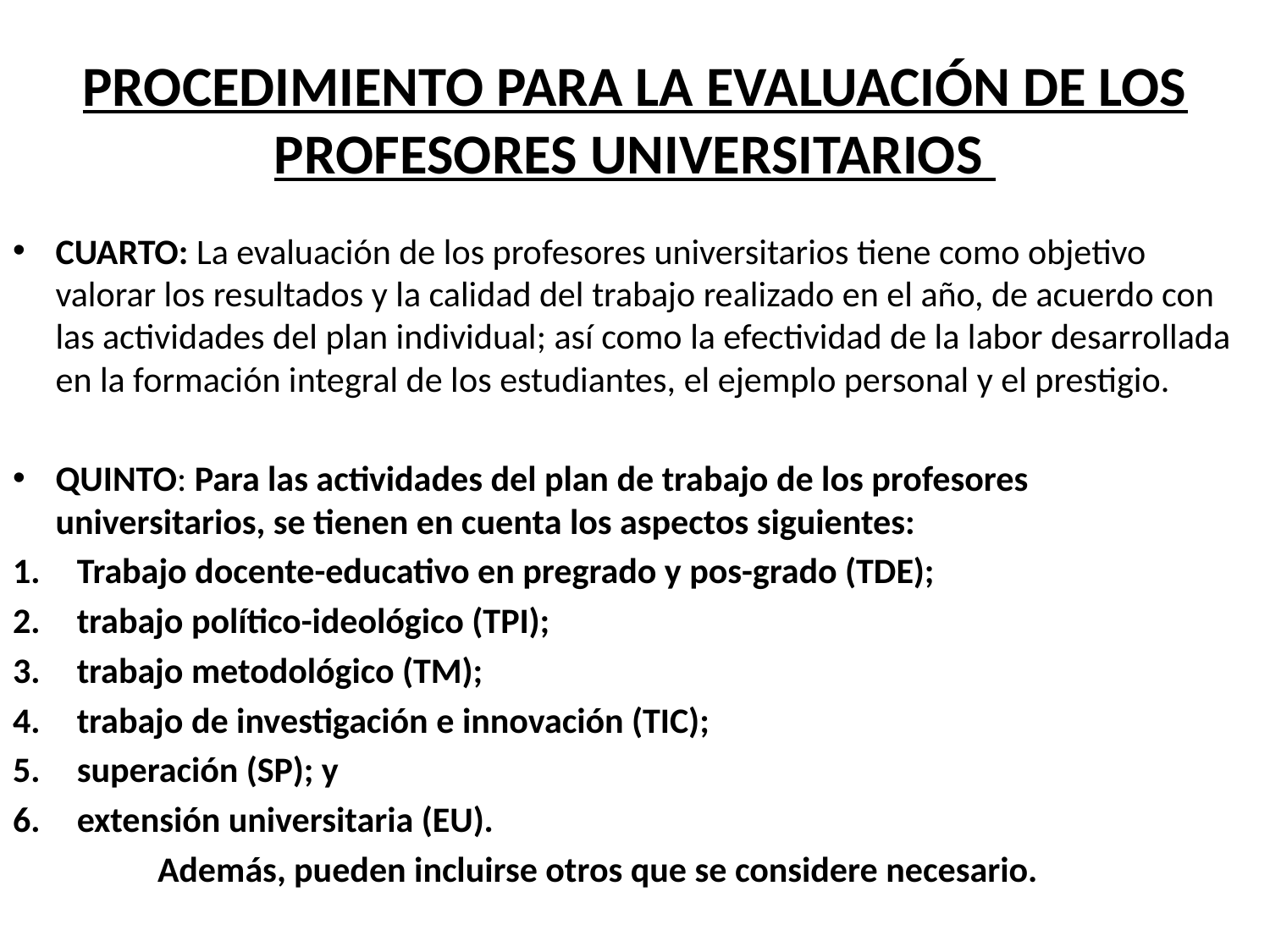

# PROCEDIMIENTO PARA LA EVALUACIÓN DE LOS PROFESO­RES UNIVERSITARIOS
CUARTO: La evaluación de los profesores uni­versitarios tiene como objetivo valorar los resulta­dos y la calidad del trabajo realizado en el año, de acuerdo con las actividades del plan individual; así como la efectividad de la labor desarrollada en la formación integral de los estudiantes, el ejemplo personal y el prestigio.

QUINTO: Para las actividades del plan de traba­jo de los profesores universitarios, se tienen en cuenta los aspectos siguientes:
Trabajo docente-educativo en pregrado y pos-grado (TDE);
trabajo político-ideológico (TPI);
trabajo metodológico (TM);
trabajo de investigación e innovación (TIC);
superación (SP); y
extensión universitaria (EU).
                  Además, pueden incluirse otros que se considere necesario.